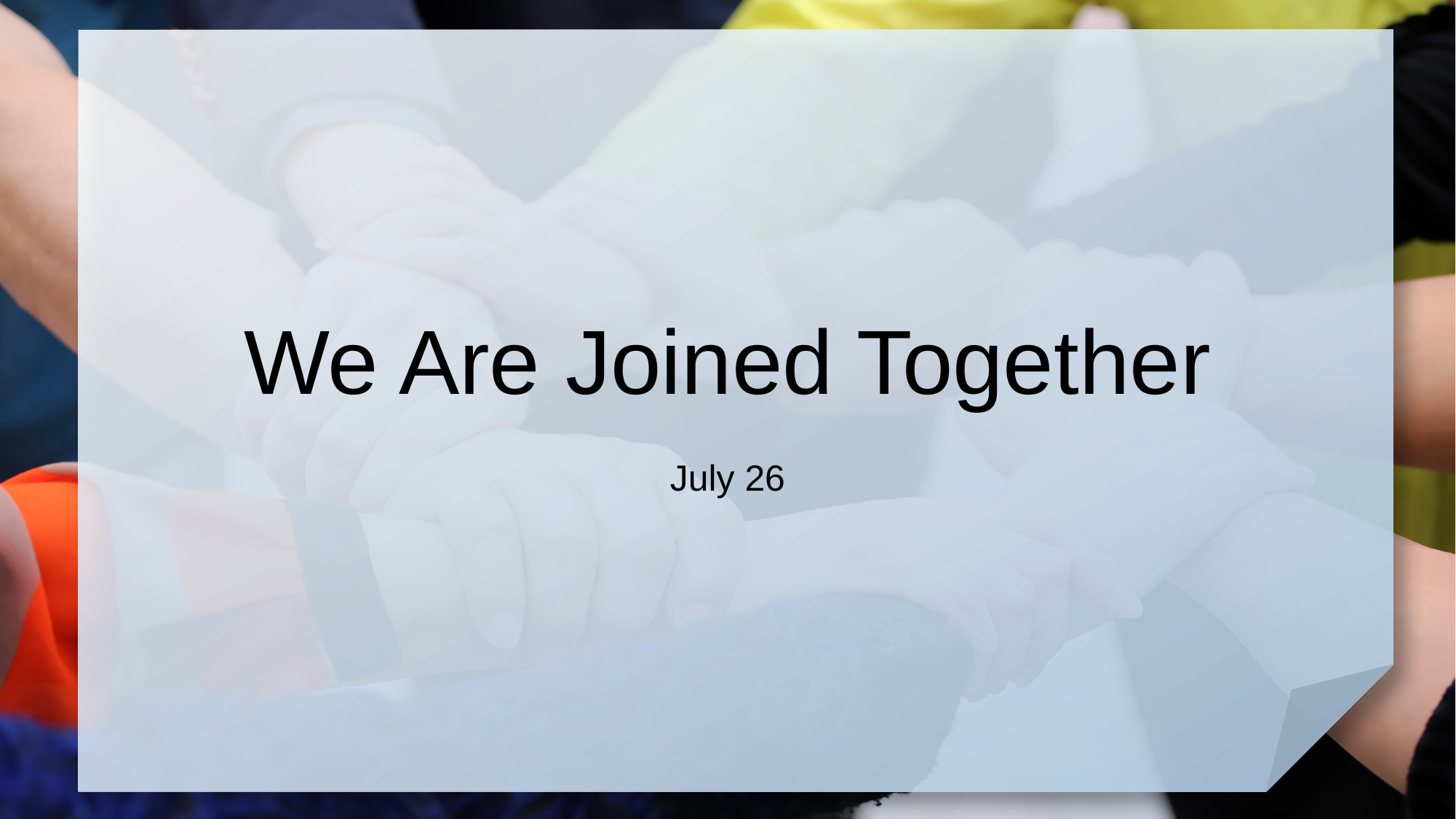

# We Are Joined Together
July 26